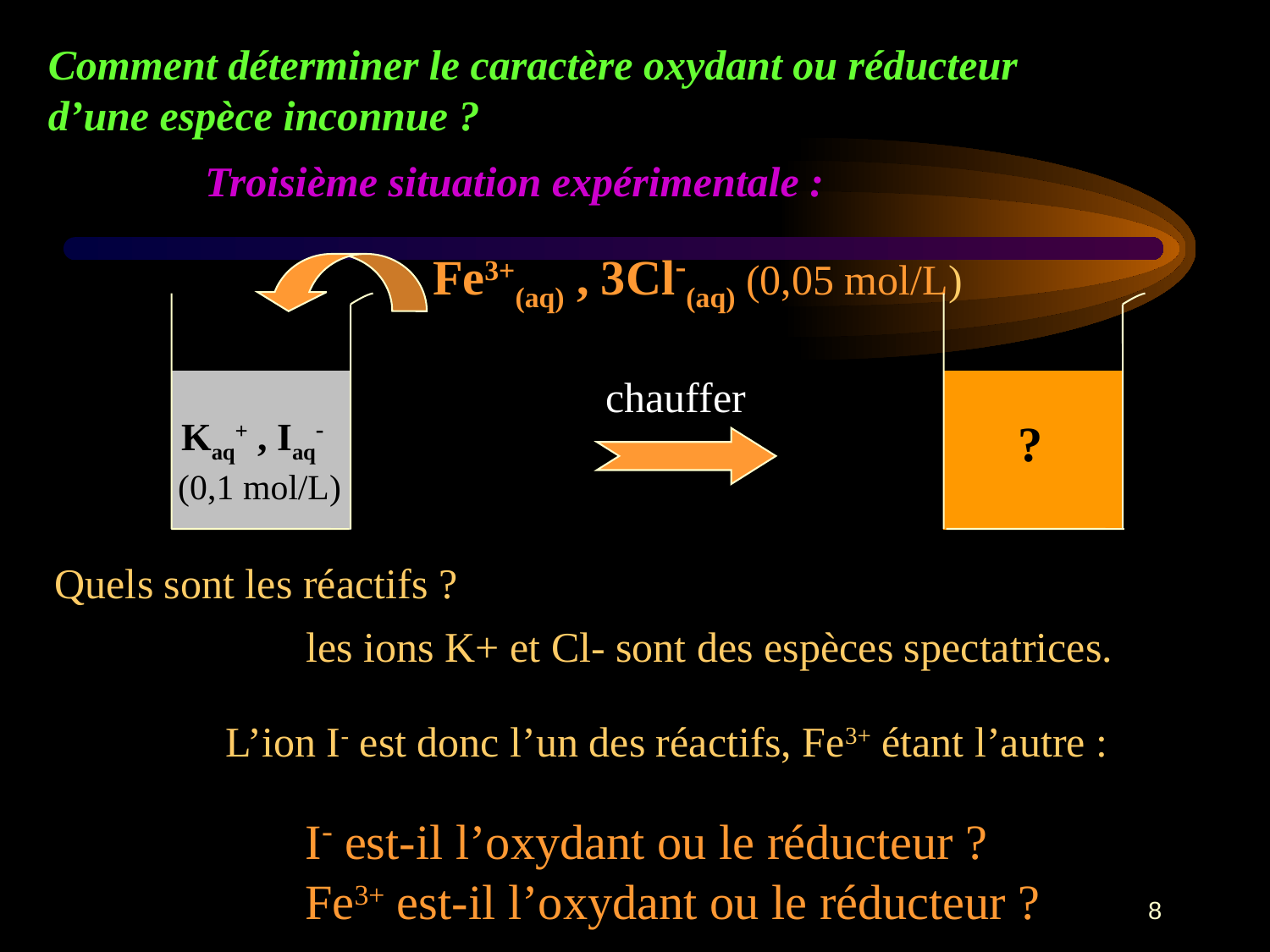

Comment déterminer le caractère oxydant ou réducteur
d’une espèce inconnue ?
Troisième situation expérimentale :
Fe3+(aq) , 3Cl-(aq) (0,05 mol/L)

chauffer

  Kaq+ , Iaq-
  (0,1 mol/L)
?

Quels sont les réactifs ?
les ions K+ et Cl- sont des espèces spectatrices.
L’ion I- est donc l’un des réactifs, Fe3+ étant l’autre :
I- est-il l’oxydant ou le réducteur ?
Fe3+ est-il l’oxydant ou le réducteur ?
8